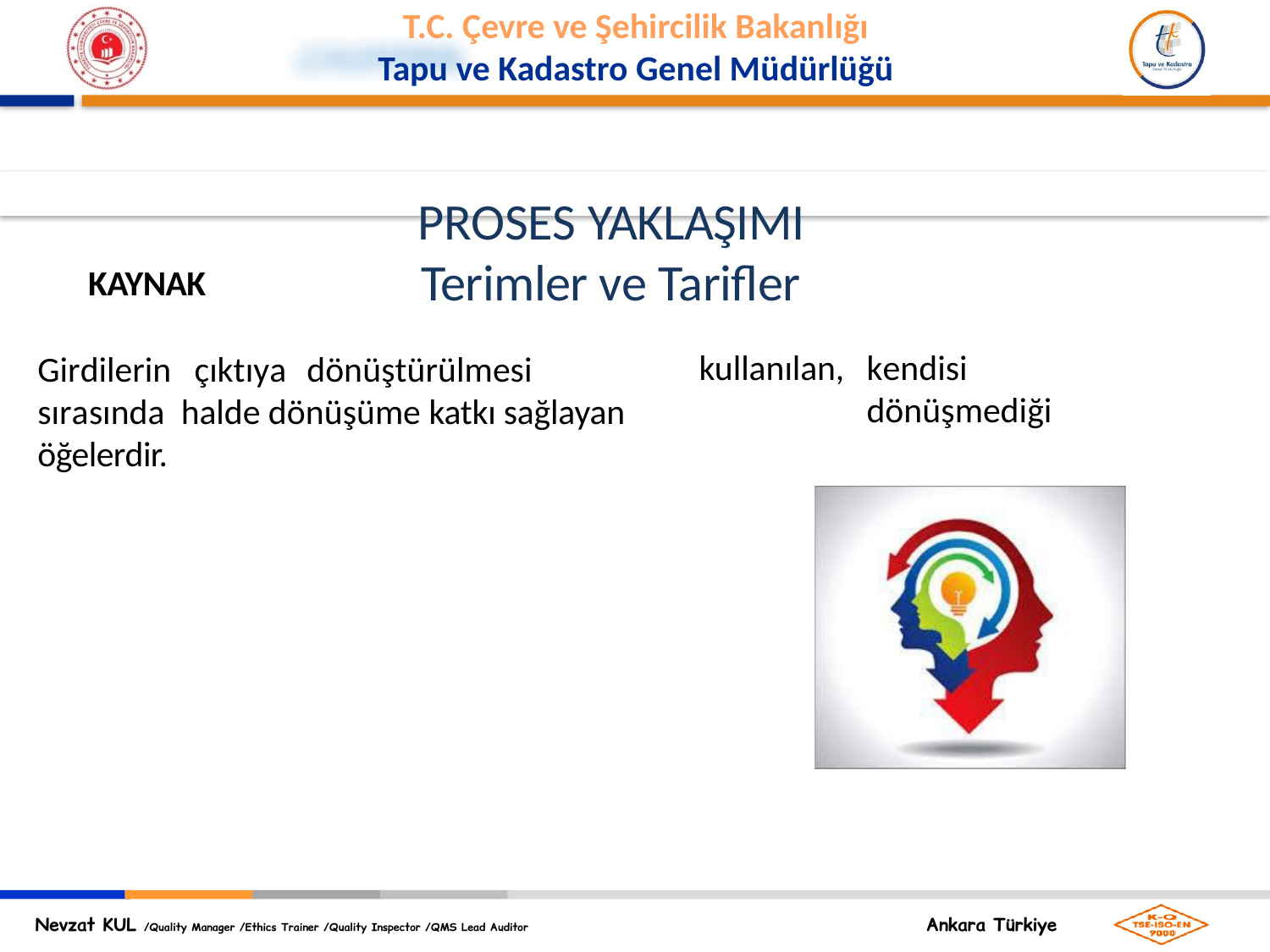

PROSES YAKLAŞIMI
Terimler ve Tarifler
KAYNAK

Girdilerin	çıktıya	dönüştürülmesi	sırasında  halde dönüşüme katkı sağlayan öğelerdir.
kullanılan,
kendisi	dönüşmediği